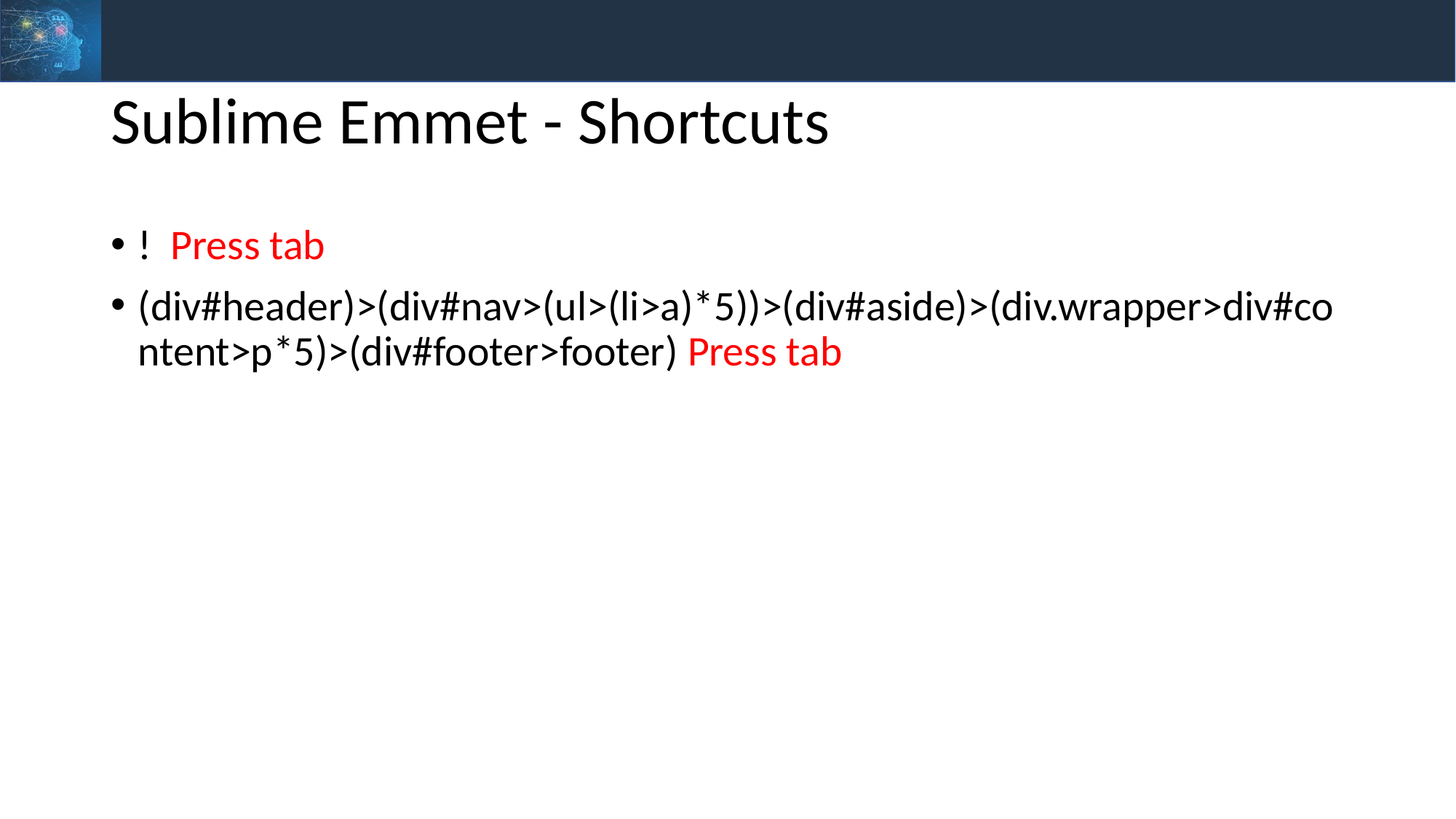

# Sublime Emmet - Shortcuts
!  Press tab
(div#header)>(div#nav>(ul>(li>a)*5))>(div#aside)>(div.wrapper>div#content>p*5)>(div#footer>footer) Press tab